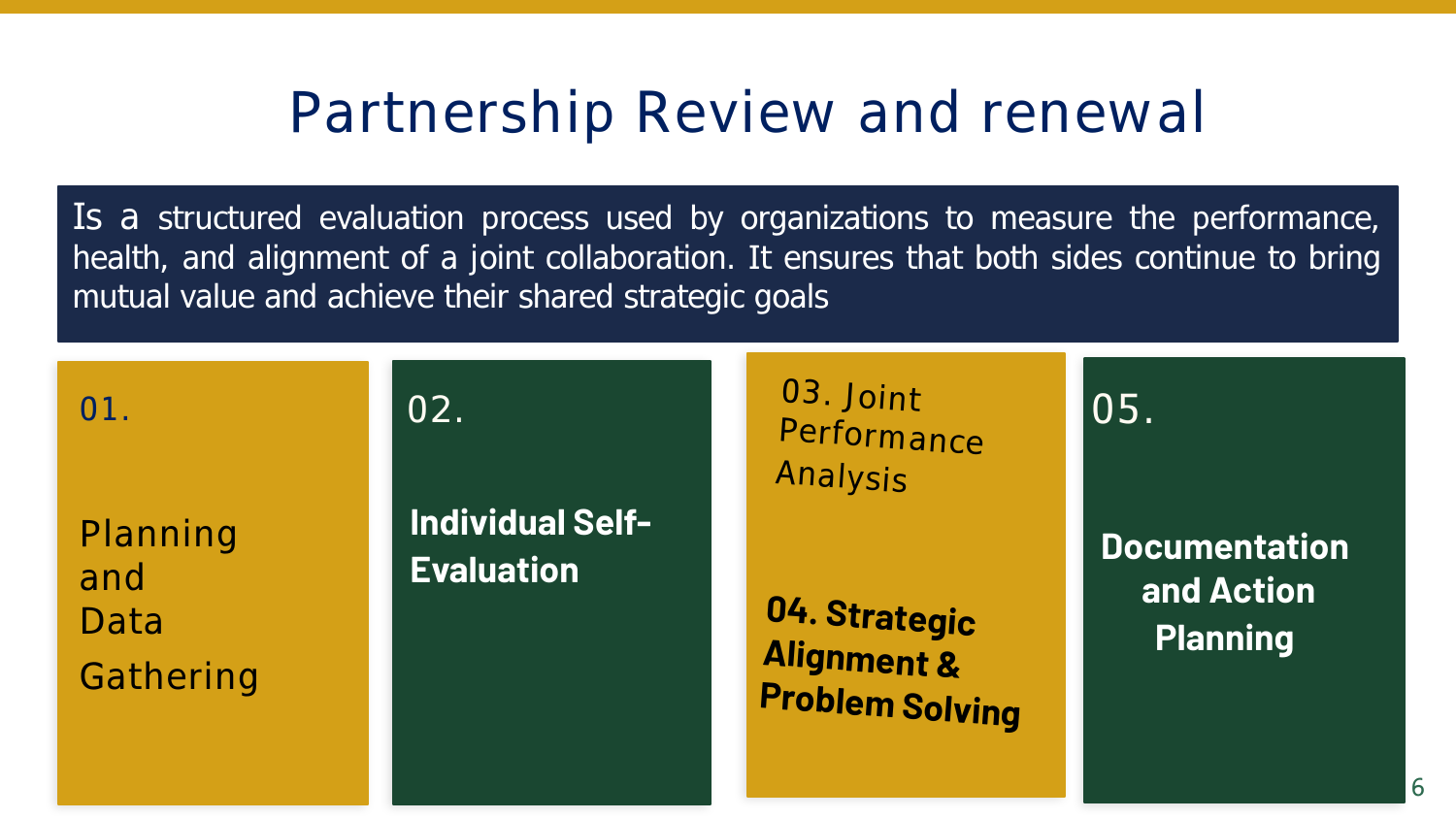

Facilitation as a Tool
Partnership Review and renewal

Is a structured evaluation process used by organizations to measure the performance, health, and alignment of a joint collaboration. It ensures that both sides continue to bring mutual value and achieve their shared strategic goals

Individual Self-Evaluation

01.
02.
05.
03. Joint Performance Analysis

04. Strategic Alignment & Problem Solving
Planning and
Data Gathering

Documentation
and Action Planning
6